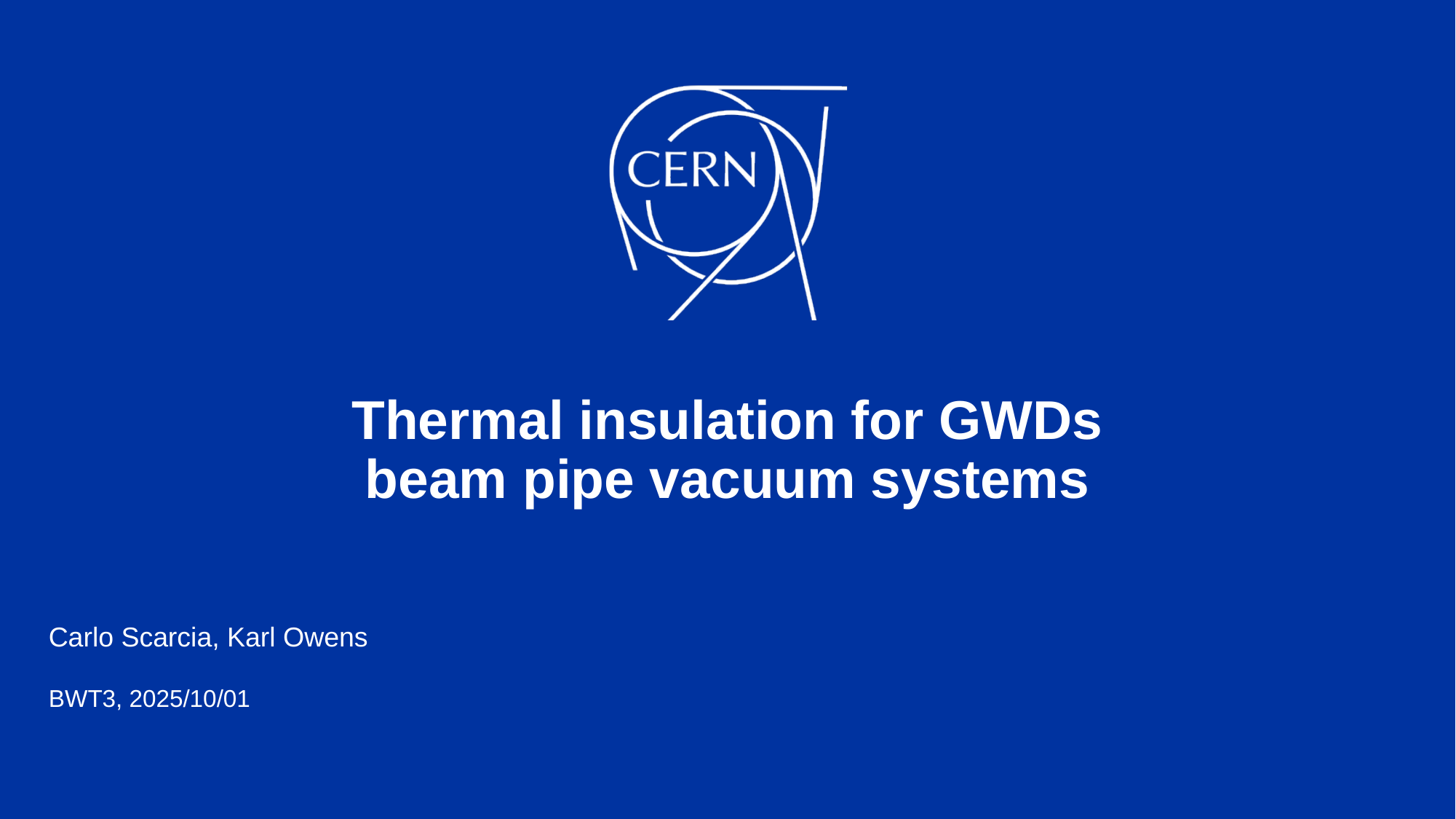

# Thermal insulation for GWDs beam pipe vacuum systems
Carlo Scarcia, Karl Owens
BWT3, 2025/10/01